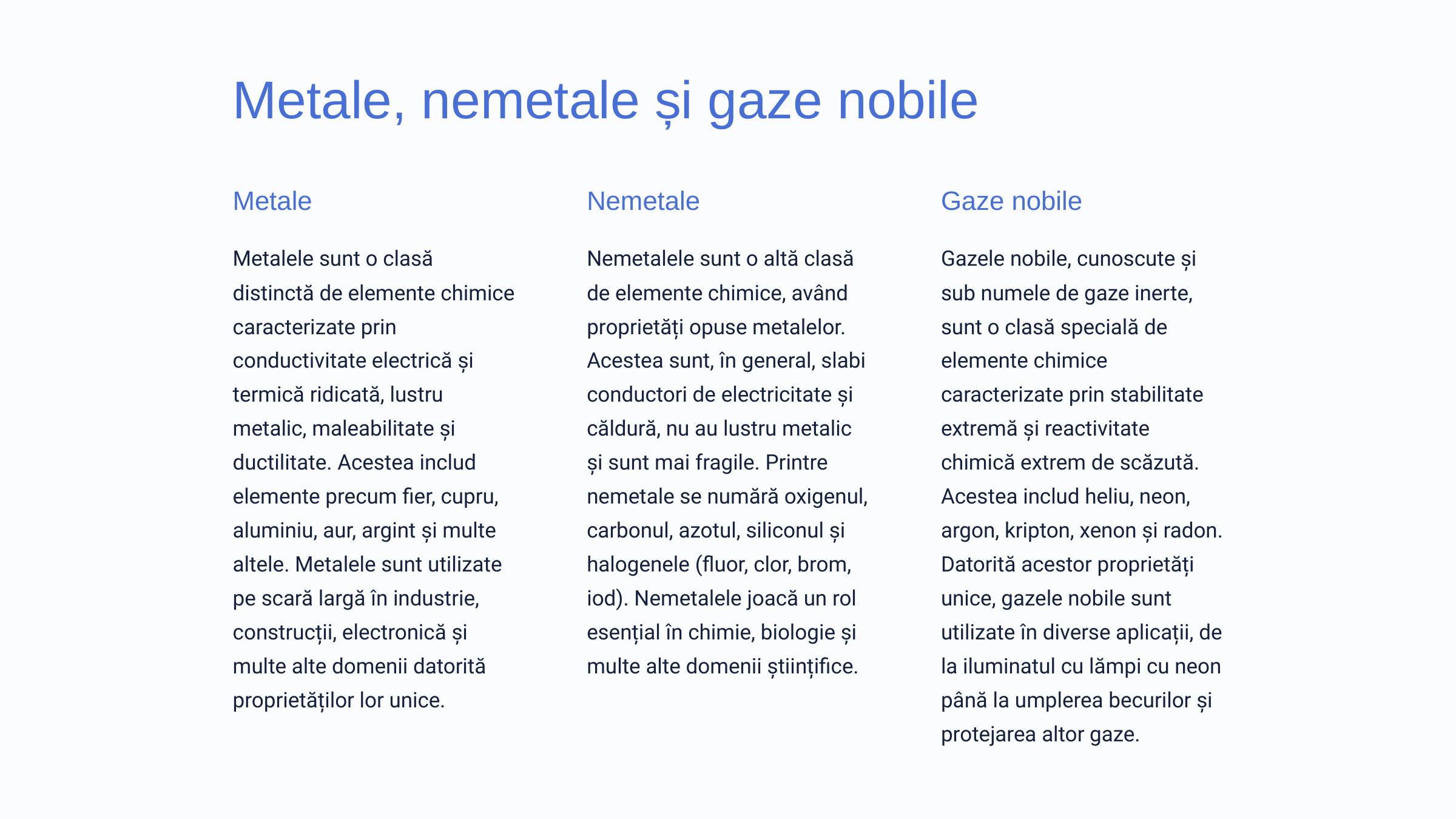

Metale, nemetale și gaze nobile
Metale
Nemetale
Gaze nobile
Metalele sunt o clasă distinctă de elemente chimice caracterizate prin conductivitate electrică și termică ridicată, lustru metalic, maleabilitate și ductilitate. Acestea includ elemente precum fier, cupru, aluminiu, aur, argint și multe altele. Metalele sunt utilizate pe scară largă în industrie, construcții, electronică și multe alte domenii datorită proprietăților lor unice.
Nemetalele sunt o altă clasă de elemente chimice, având proprietăți opuse metalelor. Acestea sunt, în general, slabi conductori de electricitate și căldură, nu au lustru metalic și sunt mai fragile. Printre nemetale se numără oxigenul, carbonul, azotul, siliconul și halogenele (fluor, clor, brom, iod). Nemetalele joacă un rol esențial în chimie, biologie și multe alte domenii științifice.
Gazele nobile, cunoscute și sub numele de gaze inerte, sunt o clasă specială de elemente chimice caracterizate prin stabilitate extremă și reactivitate chimică extrem de scăzută. Acestea includ heliu, neon, argon, kripton, xenon și radon. Datorită acestor proprietăți unice, gazele nobile sunt utilizate în diverse aplicații, de la iluminatul cu lămpi cu neon până la umplerea becurilor și protejarea altor gaze.